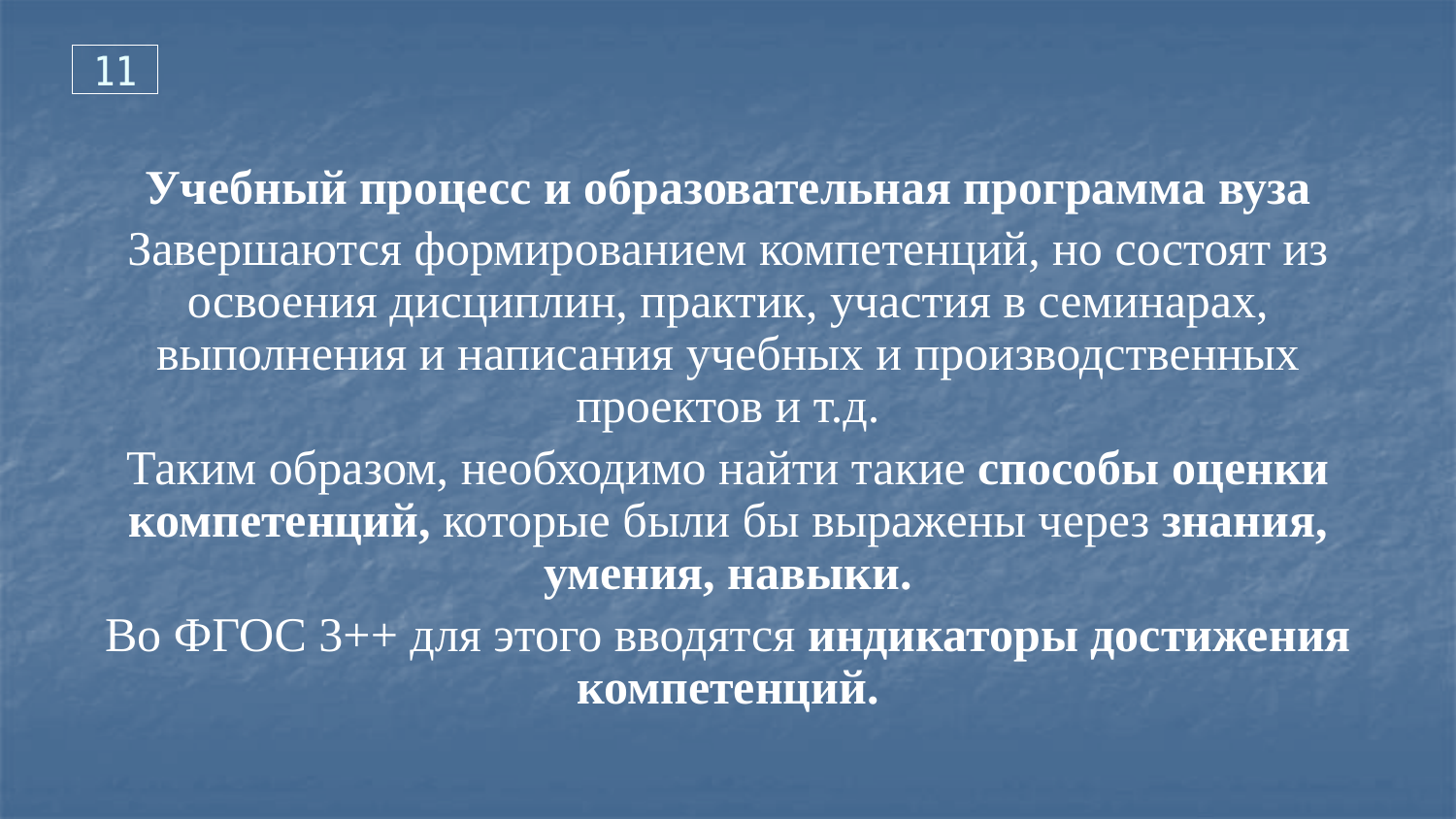

11

Учебный процесс и образовательная программа вуза
Завершаются формированием компетенций, но состоят из освоения дисциплин, практик, участия в семинарах, выполнения и написания учебных и производственных проектов и т.д.
Таким образом, необходимо найти такие способы оценки компетенций, которые были бы выражены через знания, умения, навыки.
Во ФГОС 3++ для этого вводятся индикаторы достижения компетенций.